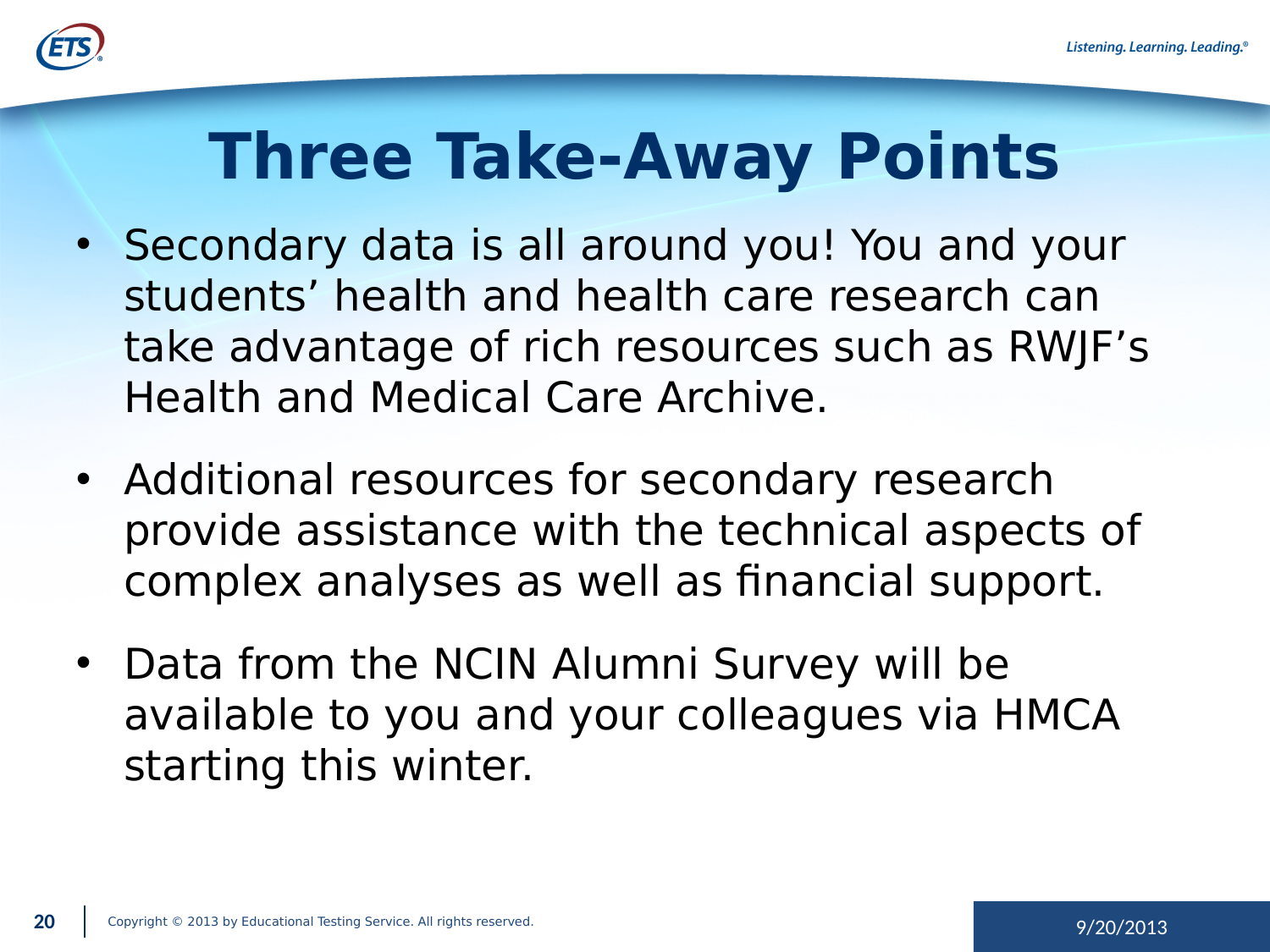

# Three Take-Away Points
Secondary data is all around you! You and your students’ health and health care research can take advantage of rich resources such as RWJF’s Health and Medical Care Archive.
Additional resources for secondary research provide assistance with the technical aspects of complex analyses as well as financial support.
Data from the NCIN Alumni Survey will be available to you and your colleagues via HMCA starting this winter.
20
9/20/2013